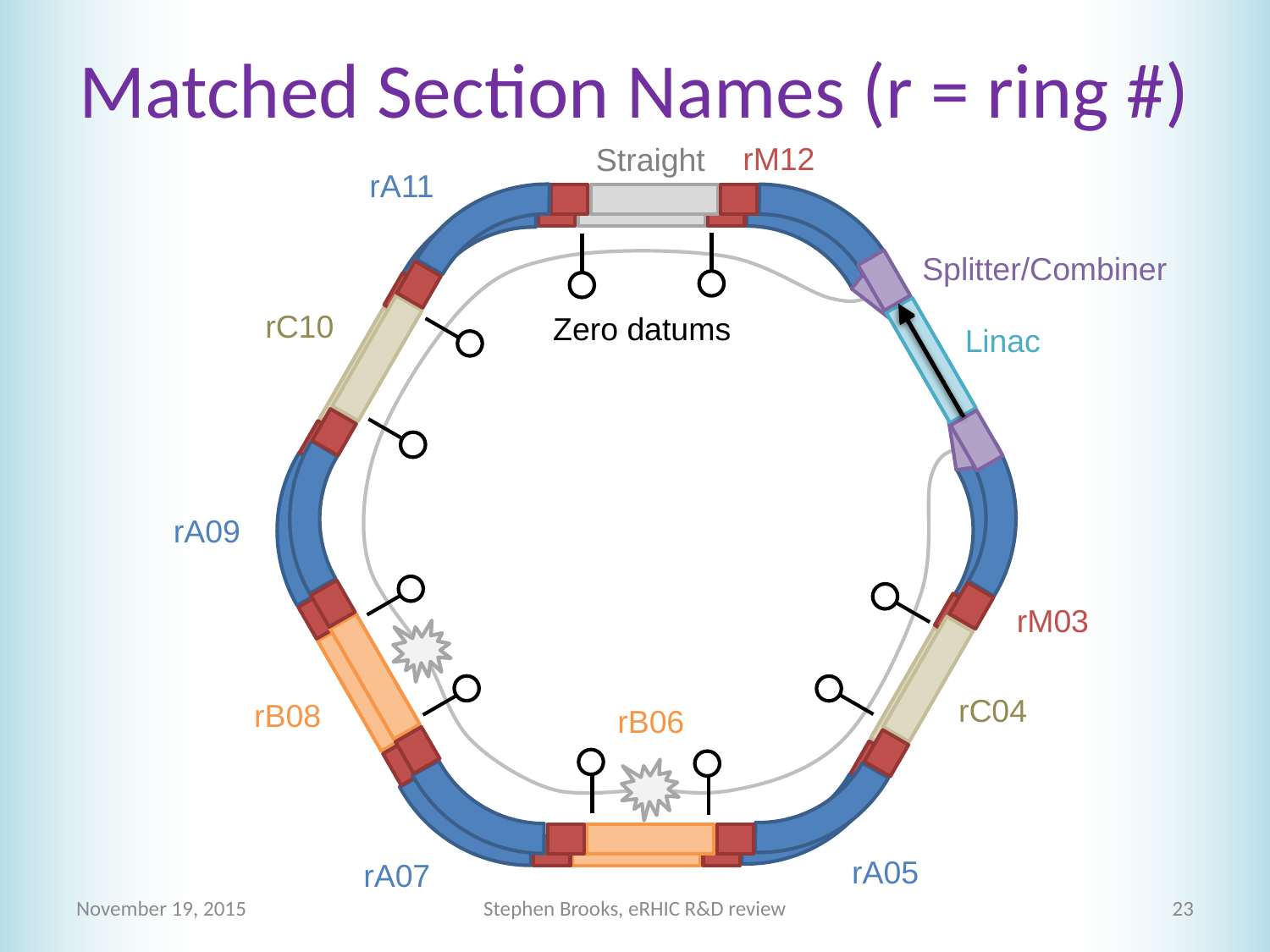

# Matched Section Names (r = ring #)
rM12
Straight
rA11

Splitter/Combiner
rC10

Zero datums
Linac

rA09

rM03

rC04
rB08
rB06

rA05
rA07
November 19, 2015
Stephen Brooks, eRHIC R&D review
23